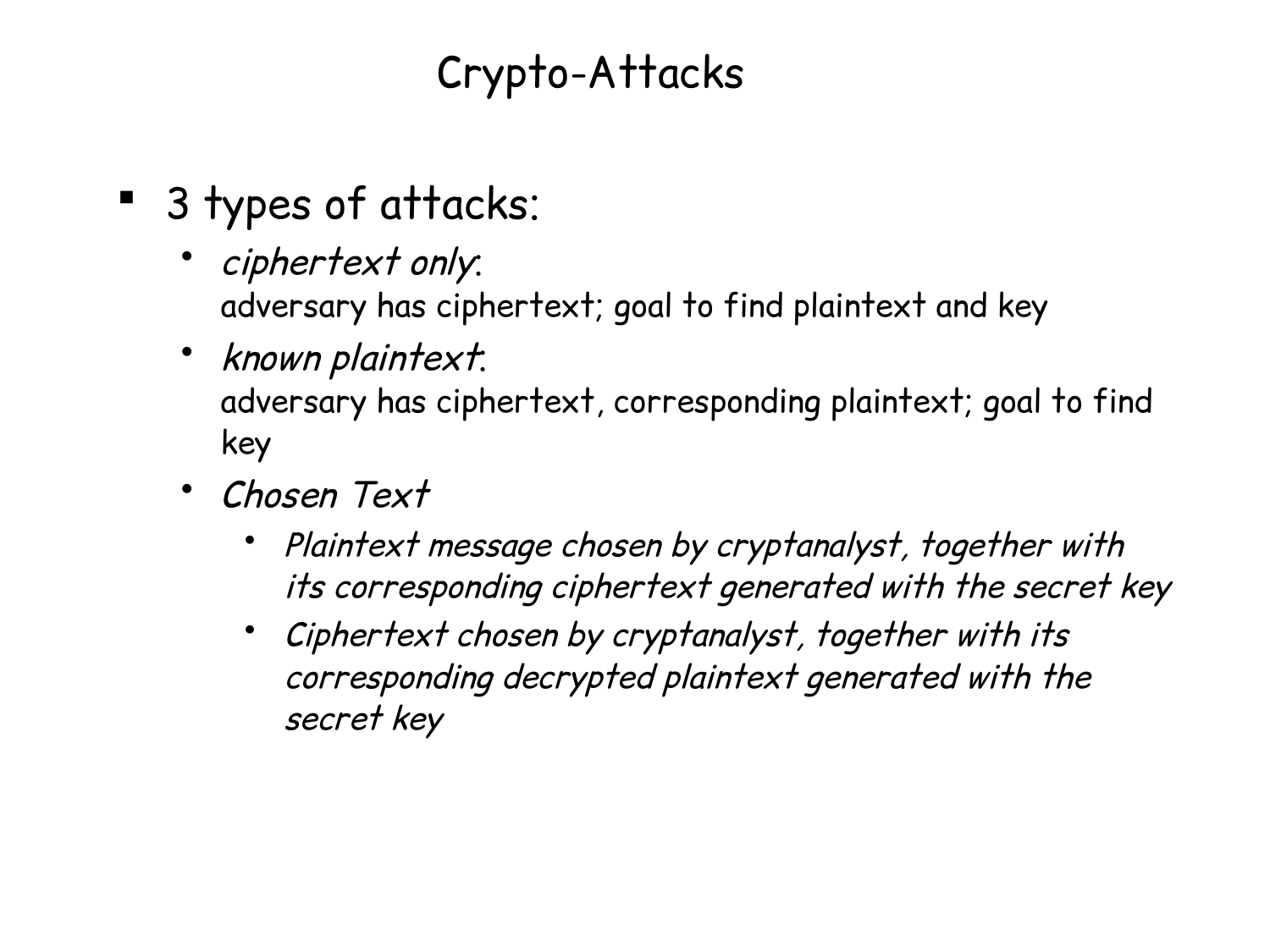

Crypto-Attacks
3 types of attacks:
ciphertext only:
adversary has ciphertext; goal to find plaintext and key
known plaintext:
adversary has ciphertext, corresponding plaintext; goal to find key
Chosen Text
Plaintext message chosen by cryptanalyst, together with its corresponding ciphertext generated with the secret key
Ciphertext chosen by cryptanalyst, together with its corresponding decrypted plaintext generated with the secret key